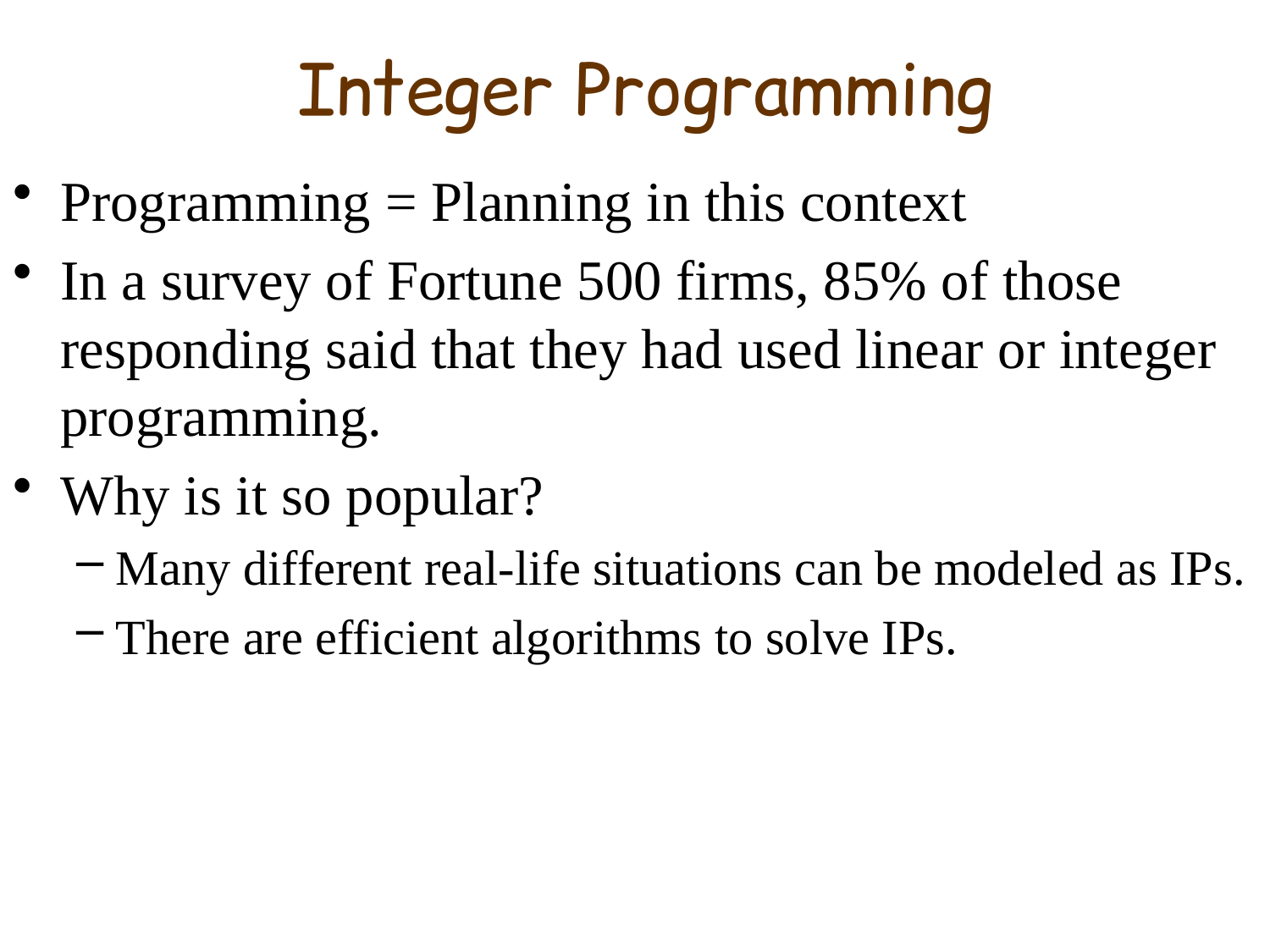

# Integer Programming
Programming = Planning in this context
In a survey of Fortune 500 firms, 85% of those responding said that they had used linear or integer programming.
Why is it so popular?
Many different real-life situations can be modeled as IPs.
There are efficient algorithms to solve IPs.